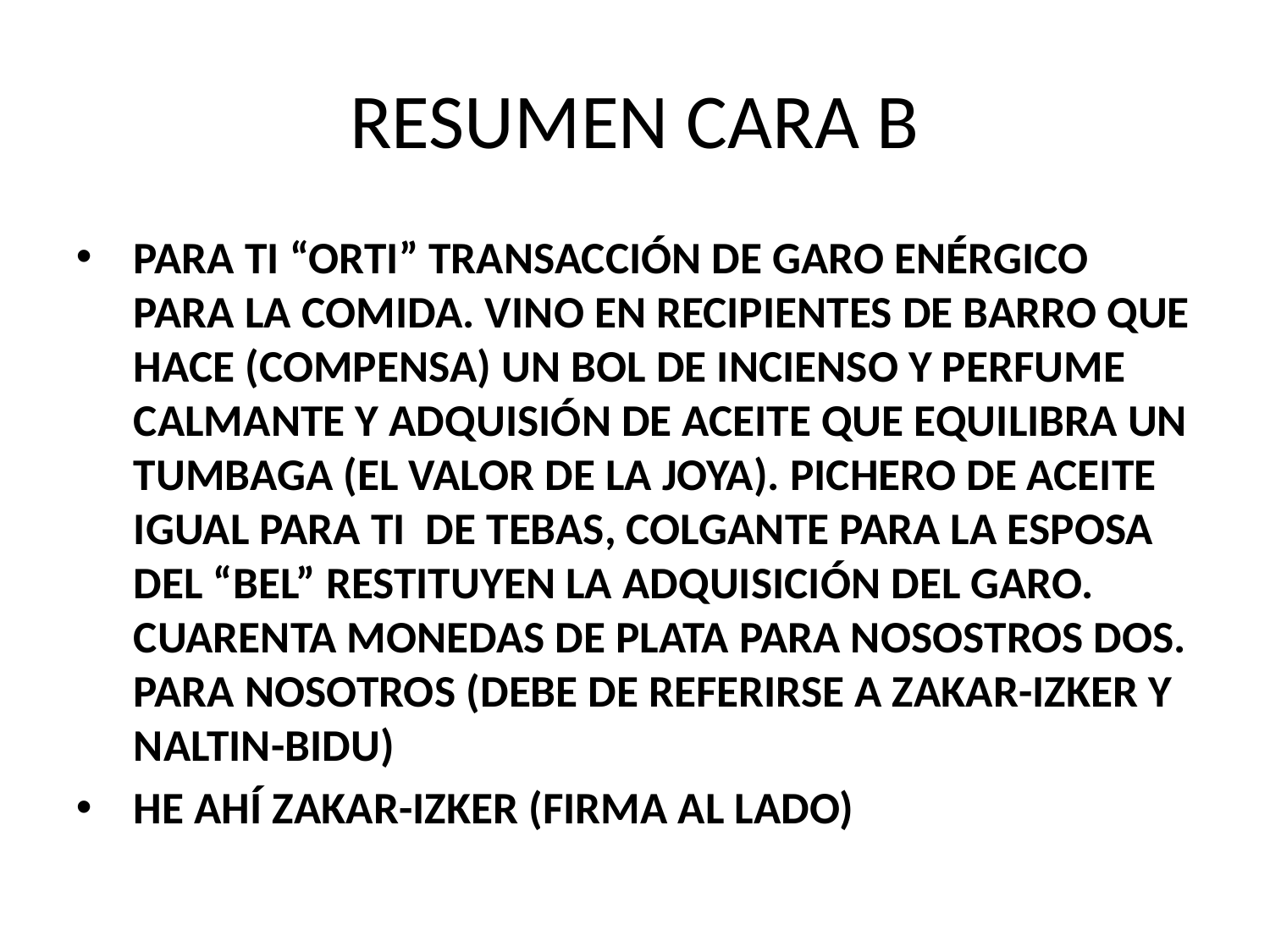

RESUMEN CARA B
PARA TI “ORTI” TRANSACCIÓN DE GARO ENÉRGICO PARA LA COMIDA. VINO EN RECIPIENTES DE BARRO QUE HACE (COMPENSA) UN BOL DE INCIENSO Y PERFUME CALMANTE Y ADQUISIÓN DE ACEITE QUE EQUILIBRA UN TUMBAGA (EL VALOR DE LA JOYA). PICHERO DE ACEITE  IGUAL PARA TI  DE TEBAS, COLGANTE PARA LA ESPOSA DEL “BEL” RESTITUYEN LA ADQUISICIÓN DEL GARO. CUARENTA MONEDAS DE PLATA PARA NOSOSTROS DOS. PARA NOSOTROS (DEBE DE REFERIRSE A ZAKAR-IZKER Y NALTIN-BIDU)
HE AHÍ ZAKAR-IZKER (FIRMA AL LADO)